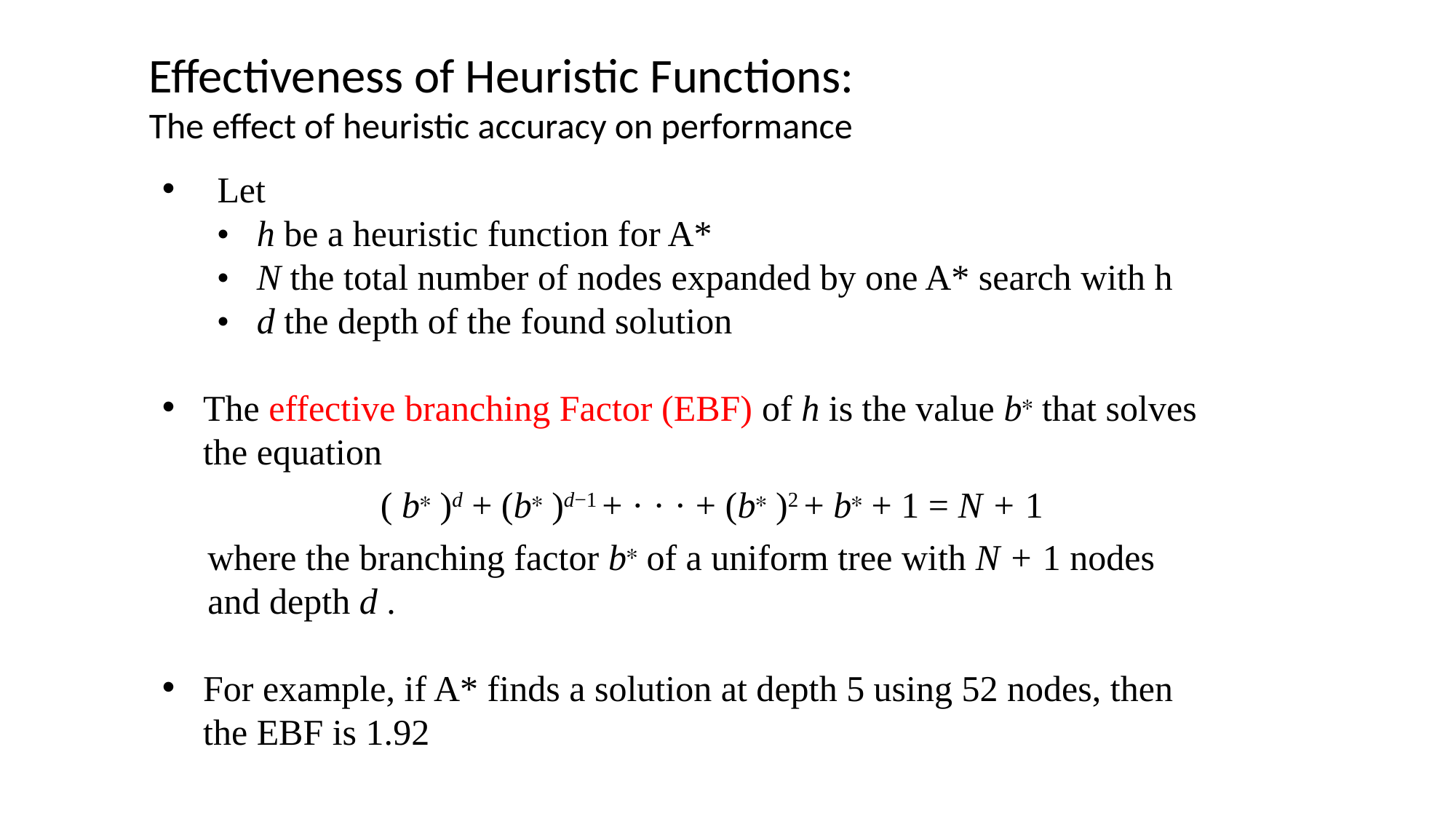

Effectiveness of Heuristic Functions:
The effect of heuristic accuracy on performance
Let
•   h be a heuristic function for A*
•   N the total number of nodes expanded by one A* search with h
•   d the depth of the found solution

The effective branching Factor (EBF) of h is the value b∗ that solves the equation
		( b∗ )d + (b∗ )d−1 + · · · + (b∗ )2 + b∗ + 1 = N + 1
     where the branching factor b∗ of a uniform tree with N + 1 nodes
     and depth d .

For example, if A* finds a solution at depth 5 using 52 nodes, then the EBF is 1.92